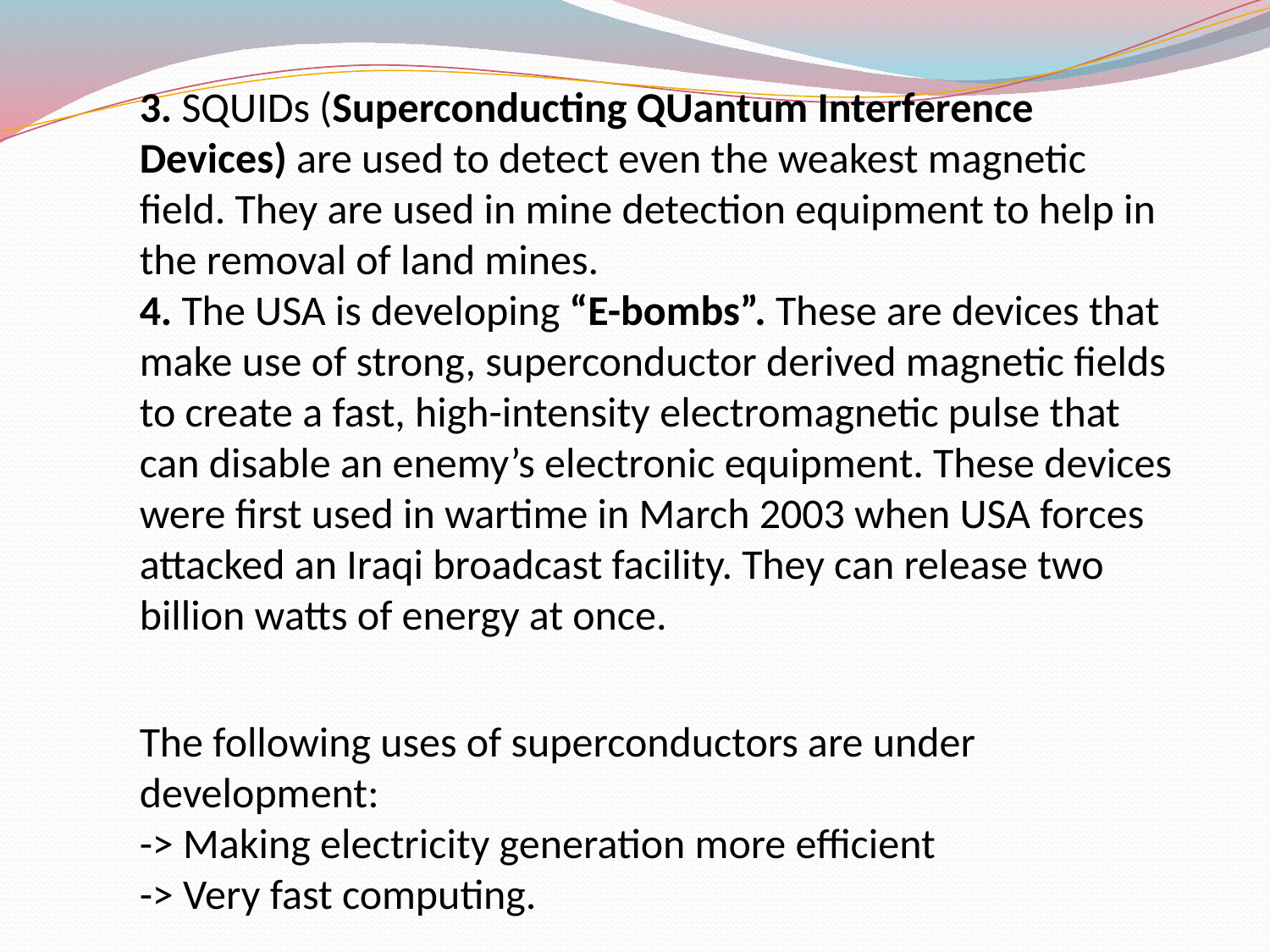

3. SQUIDs (Superconducting QUantum Interference Devices) are used to detect even the weakest magnetic field. They are used in mine detection equipment to help in the removal of land mines.
4. The USA is developing “E-bombs”. These are devices that make use of strong, superconductor derived magnetic fields to create a fast, high-intensity electromagnetic pulse that can disable an enemy’s electronic equipment. These devices were first used in wartime in March 2003 when USA forces attacked an Iraqi broadcast facility. They can release two billion watts of energy at once.
The following uses of superconductors are under development:
-> Making electricity generation more efficient
-> Very fast computing.